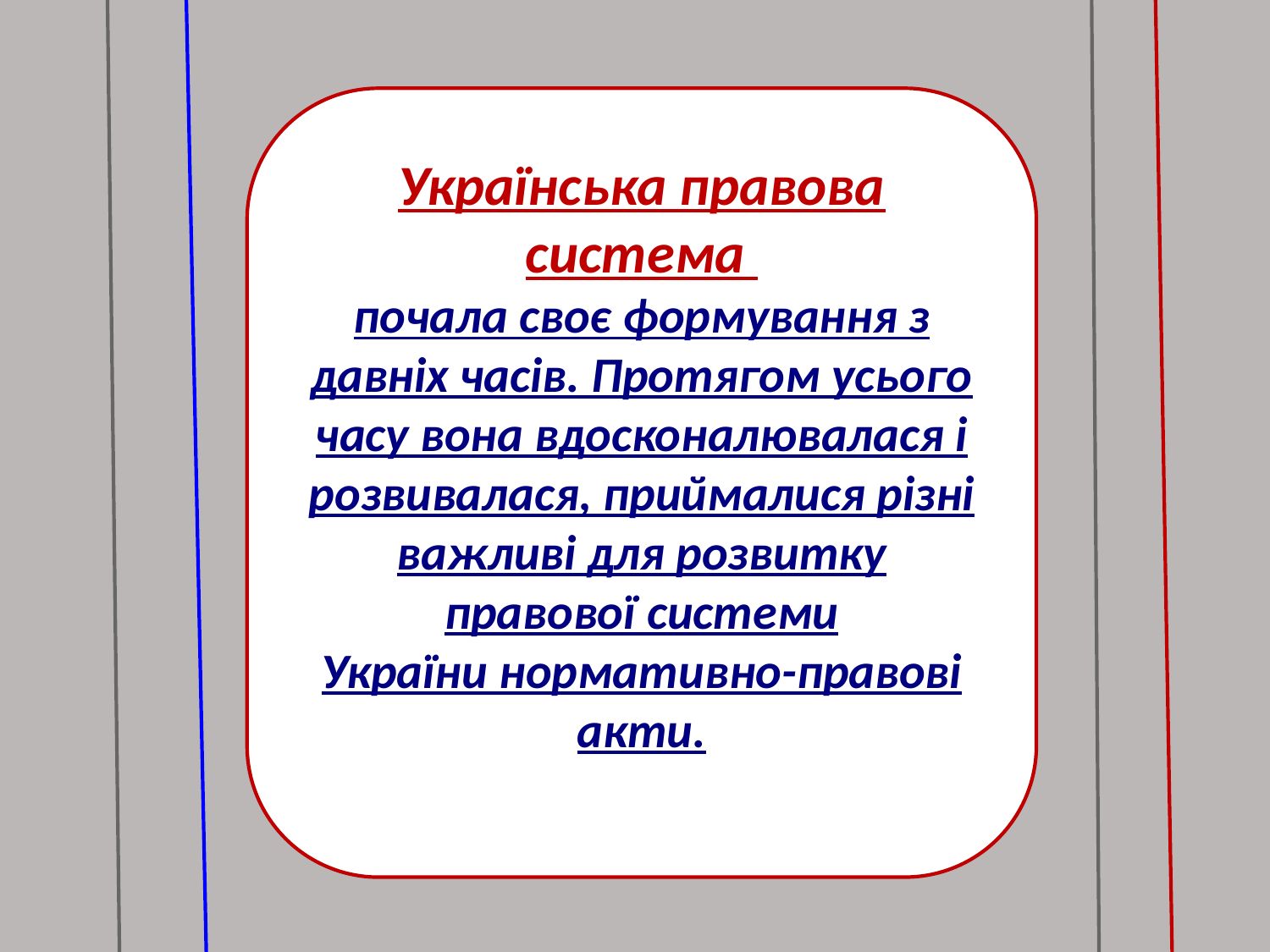

Українська правова система
почала своє формування з давніх часів. Протягом усього часу вона вдосконалювалася і розвивалася, приймалися різні важливі для розвитку правової системи України нормативно-правові акти.